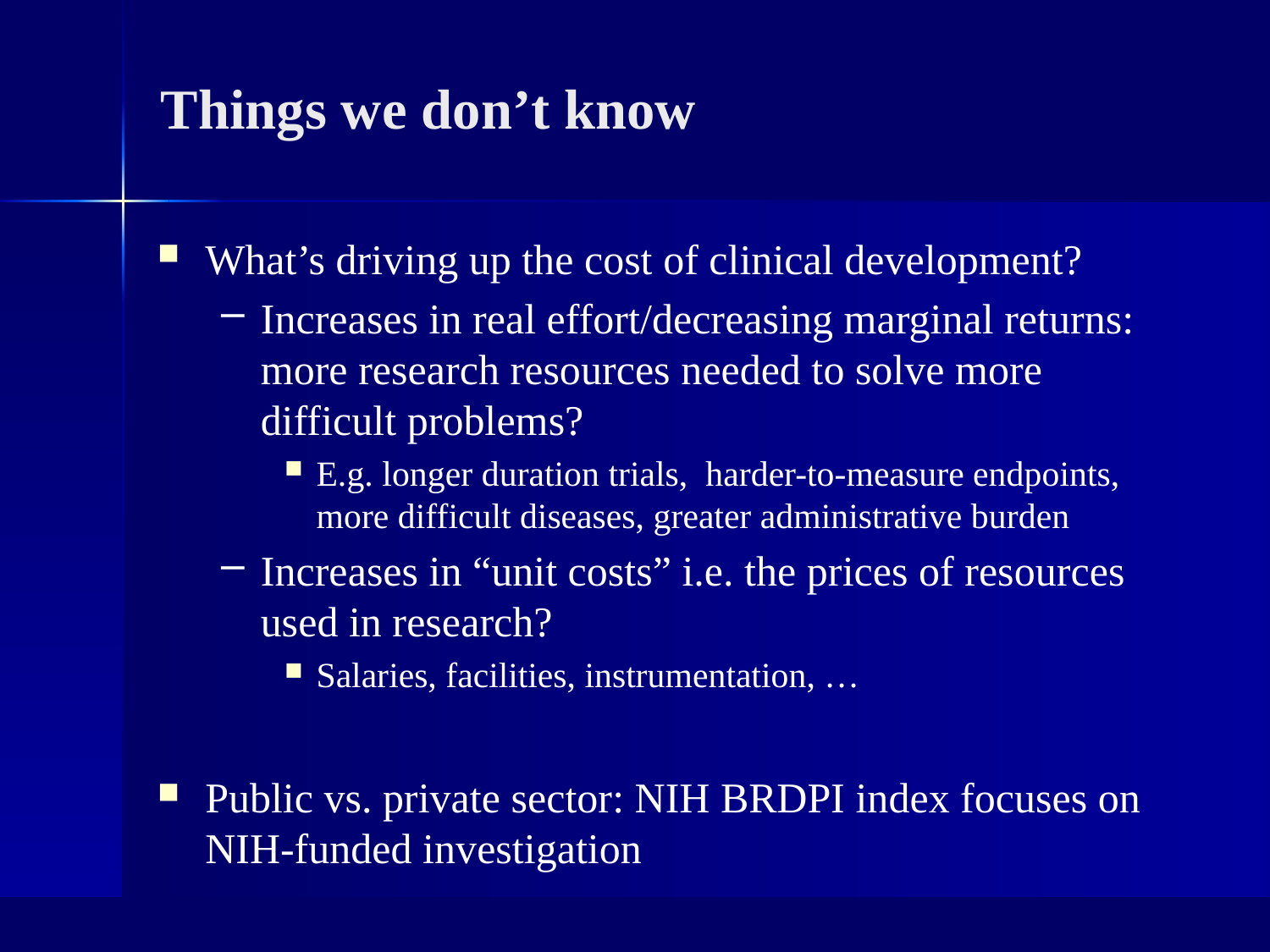

# Things we don’t know
What’s driving up the cost of clinical development?
Increases in real effort/decreasing marginal returns: more research resources needed to solve more difficult problems?
E.g. longer duration trials,  harder-to-measure endpoints, more difficult diseases, greater administrative burden
Increases in “unit costs” i.e. the prices of resources used in research?
Salaries, facilities, instrumentation, …

Public vs. private sector: NIH BRDPI index focuses on NIH-funded investigation